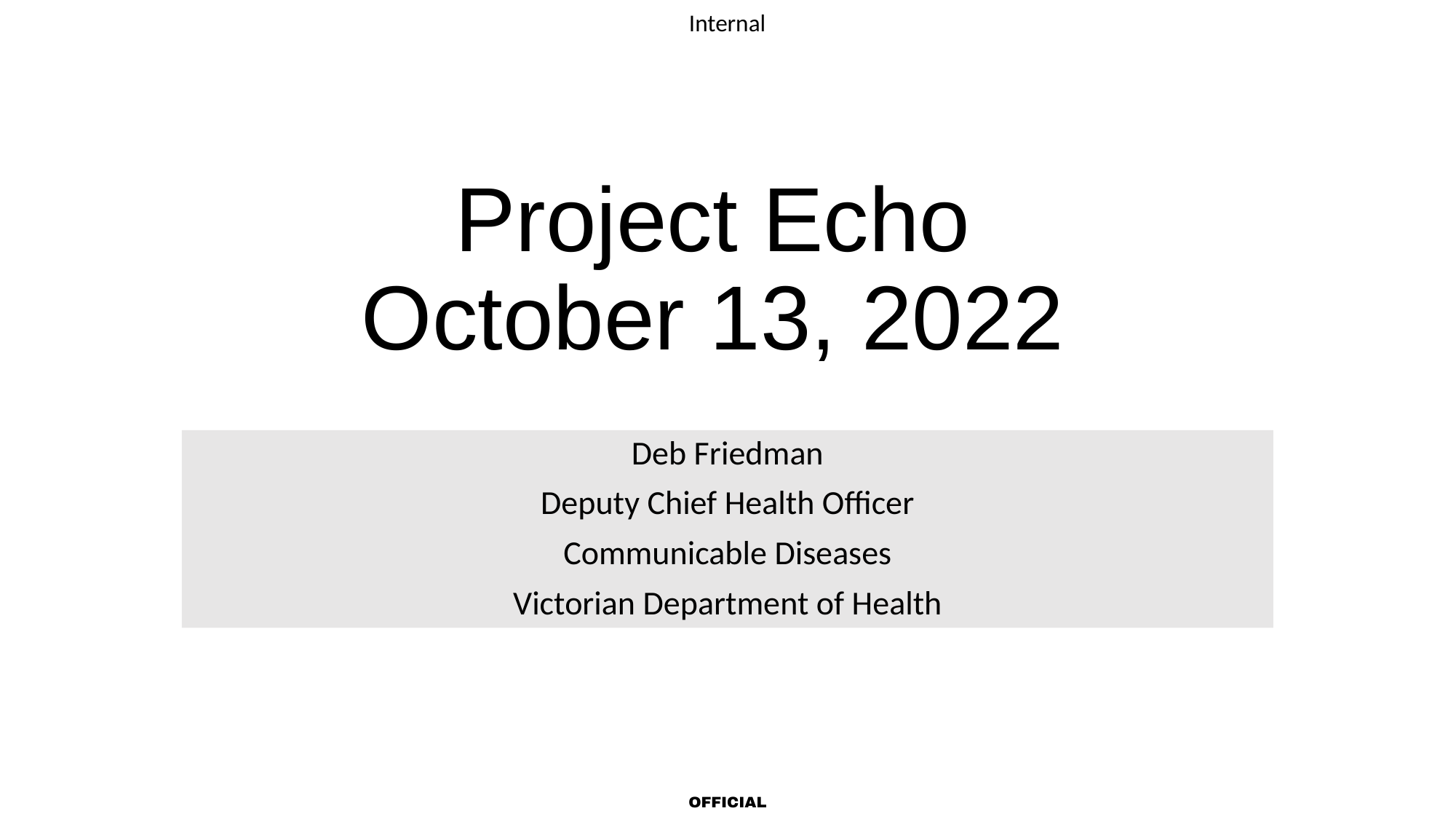

# Project Echo October 13, 2022
Deb Friedman
Deputy Chief Health Officer
Communicable Diseases
Victorian Department of Health